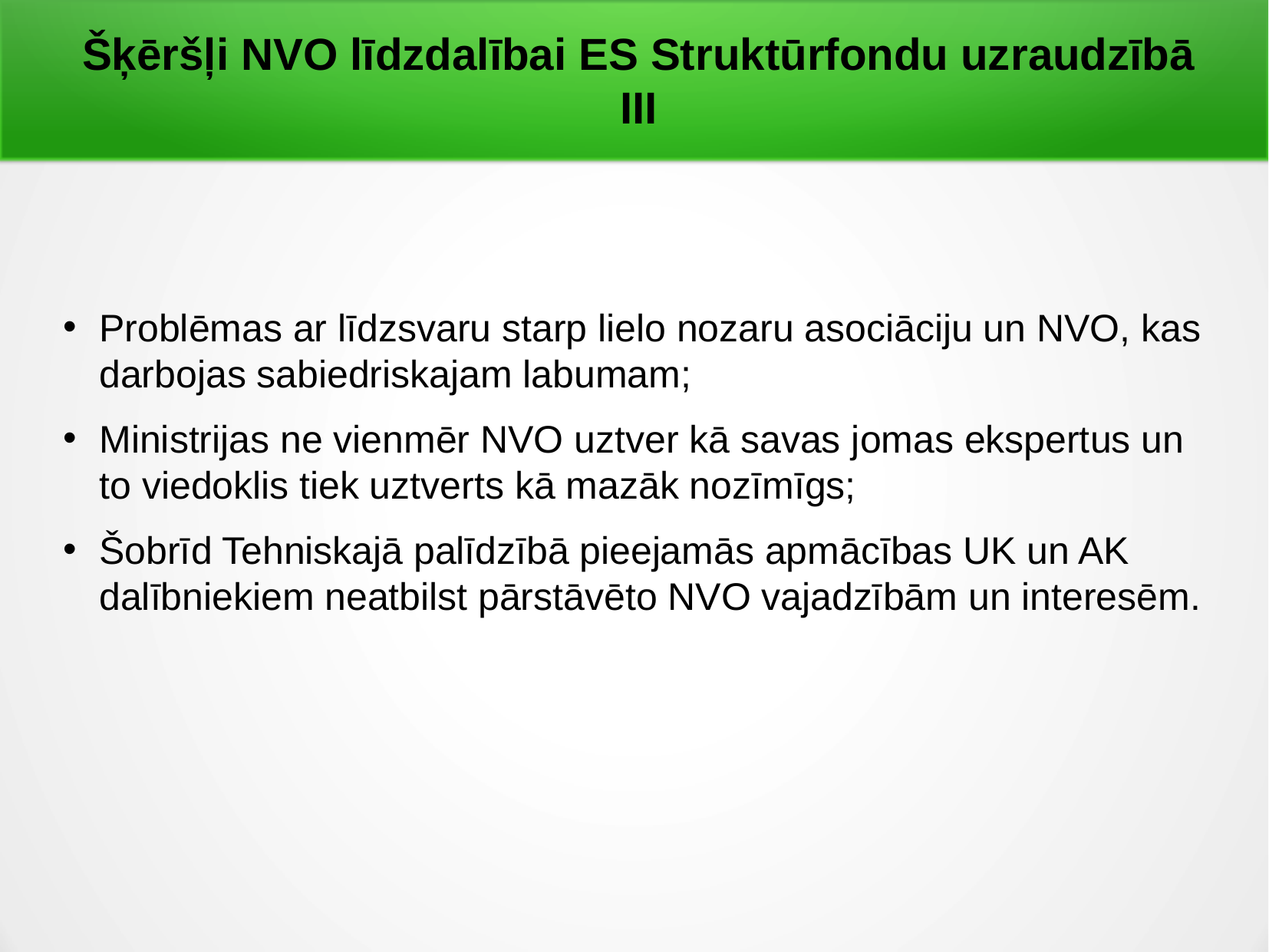

# Šķēršļi NVO līdzdalībai ES Struktūrfondu uzraudzībā III
Problēmas ar līdzsvaru starp lielo nozaru asociāciju un NVO, kas darbojas sabiedriskajam labumam;
Ministrijas ne vienmēr NVO uztver kā savas jomas ekspertus un to viedoklis tiek uztverts kā mazāk nozīmīgs;
Šobrīd Tehniskajā palīdzībā pieejamās apmācības UK un AK dalībniekiem neatbilst pārstāvēto NVO vajadzībām un interesēm.